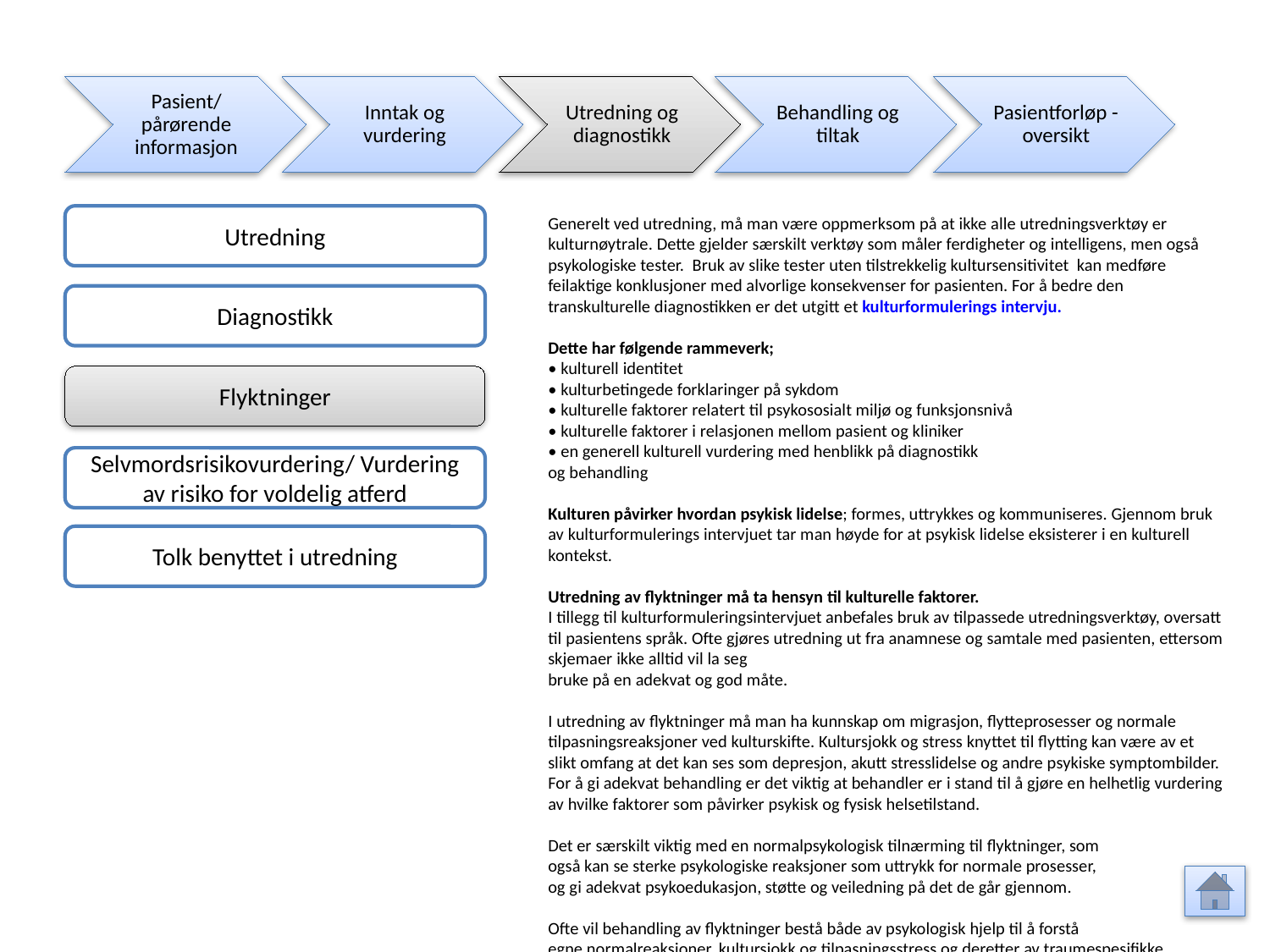

Pasient/ pårørende informasjon

Inntak og vurdering

Utredning og diagnostikk

Behandling og tiltak

Pasientforløp - oversikt
Utredning
Generelt ved utredning, må man være oppmerksom på at ikke alle utredningsverktøy er kulturnøytrale. Dette gjelder særskilt verktøy som måler ferdigheter og intelligens, men også psykologiske tester.  Bruk av slike tester uten tilstrekkelig kultursensitivitet  kan medføre feilaktige konklusjoner med alvorlige konsekvenser for pasienten. For å bedre den transkulturelle diagnostikken er det utgitt et kulturformulerings intervju.

Dette har følgende rammeverk;
• kulturell identitet
• kulturbetingede forklaringer på sykdom
• kulturelle faktorer relatert til psykososialt miljø og funksjonsnivå
• kulturelle faktorer i relasjonen mellom pasient og kliniker
• en generell kulturell vurdering med henblikk på diagnostikk
og behandling

Kulturen påvirker hvordan psykisk lidelse; formes, uttrykkes og kommuniseres. Gjennom bruk av kulturformulerings intervjuet tar man høyde for at psykisk lidelse eksisterer i en kulturell kontekst.

Utredning av flyktninger må ta hensyn til kulturelle faktorer.
I tillegg til kulturformuleringsintervjuet anbefales bruk av tilpassede utredningsverktøy, oversatt til pasientens språk. Ofte gjøres utredning ut fra anamnese og samtale med pasienten, ettersom skjemaer ikke alltid vil la seg
bruke på en adekvat og god måte.

I utredning av flyktninger må man ha kunnskap om migrasjon, flytteprosesser og normale tilpasningsreaksjoner ved kulturskifte. Kultursjokk og stress knyttet til flytting kan være av et slikt omfang at det kan ses som depresjon, akutt stresslidelse og andre psykiske symptombilder. For å gi adekvat behandling er det viktig at behandler er i stand til å gjøre en helhetlig vurdering av hvilke faktorer som påvirker psykisk og fysisk helsetilstand.

Det er særskilt viktig med en normalpsykologisk tilnærming til flyktninger, som
også kan se sterke psykologiske reaksjoner som uttrykk for normale prosesser,
og gi adekvat psykoedukasjon, støtte og veiledning på det de går gjennom.

Ofte vil behandling av flyktninger bestå både av psykologisk hjelp til å forstå
egne normalreaksjoner, kultursjokk og tilpasningsstress og deretter av traumespesifikke tilnærminger til minner og traumereaksjoner.

Diagnostikk
Flyktninger
Selvmordsrisikovurdering/ Vurdering av risiko for voldelig atferd
Tolk benyttet i utredning